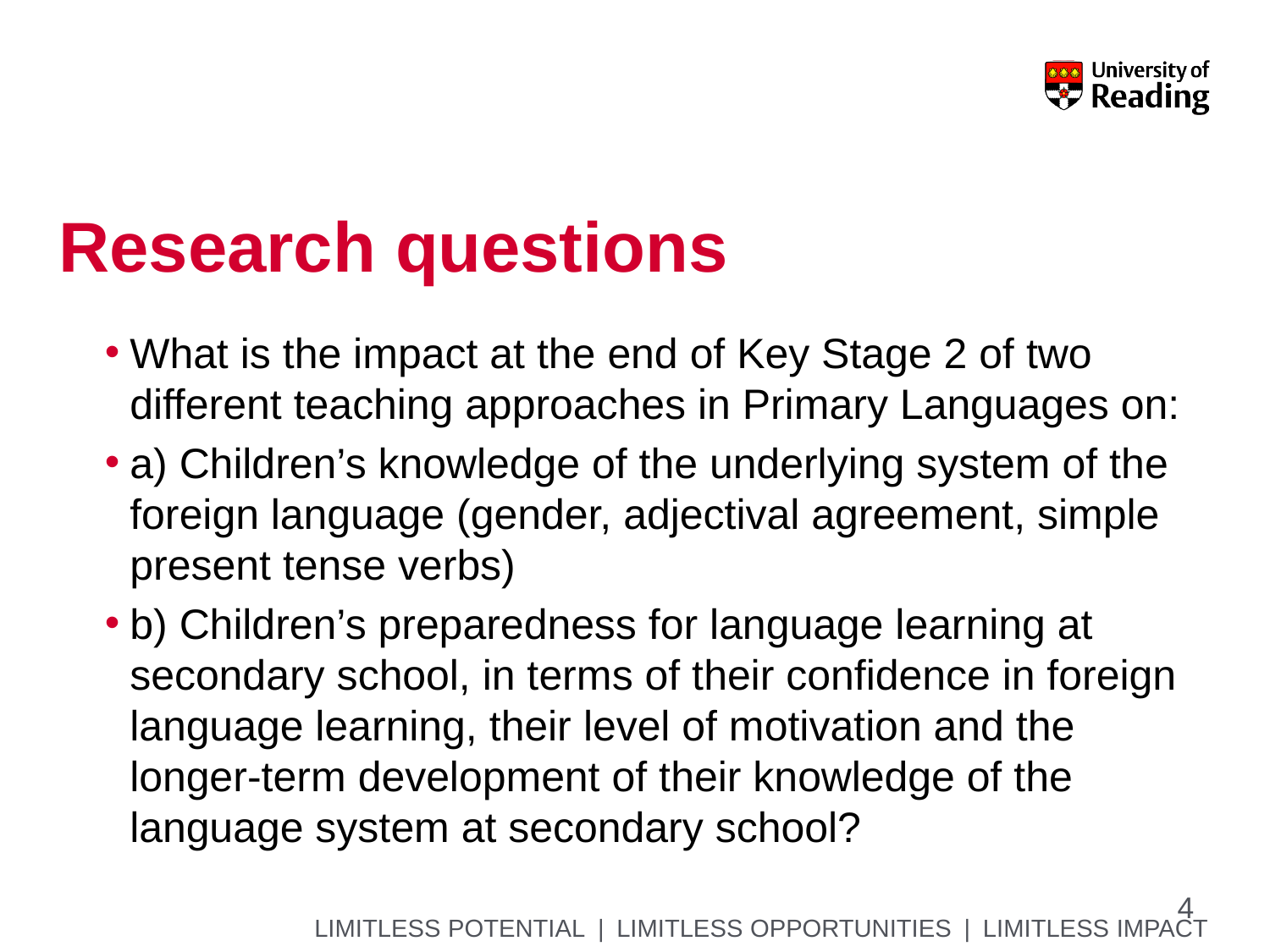

# Research questions
What is the impact at the end of Key Stage 2 of two different teaching approaches in Primary Languages on:
a) Children’s knowledge of the underlying system of the foreign language (gender, adjectival agreement, simple present tense verbs)
b) Children’s preparedness for language learning at secondary school, in terms of their confidence in foreign language learning, their level of motivation and the longer-term development of their knowledge of the language system at secondary school?

4